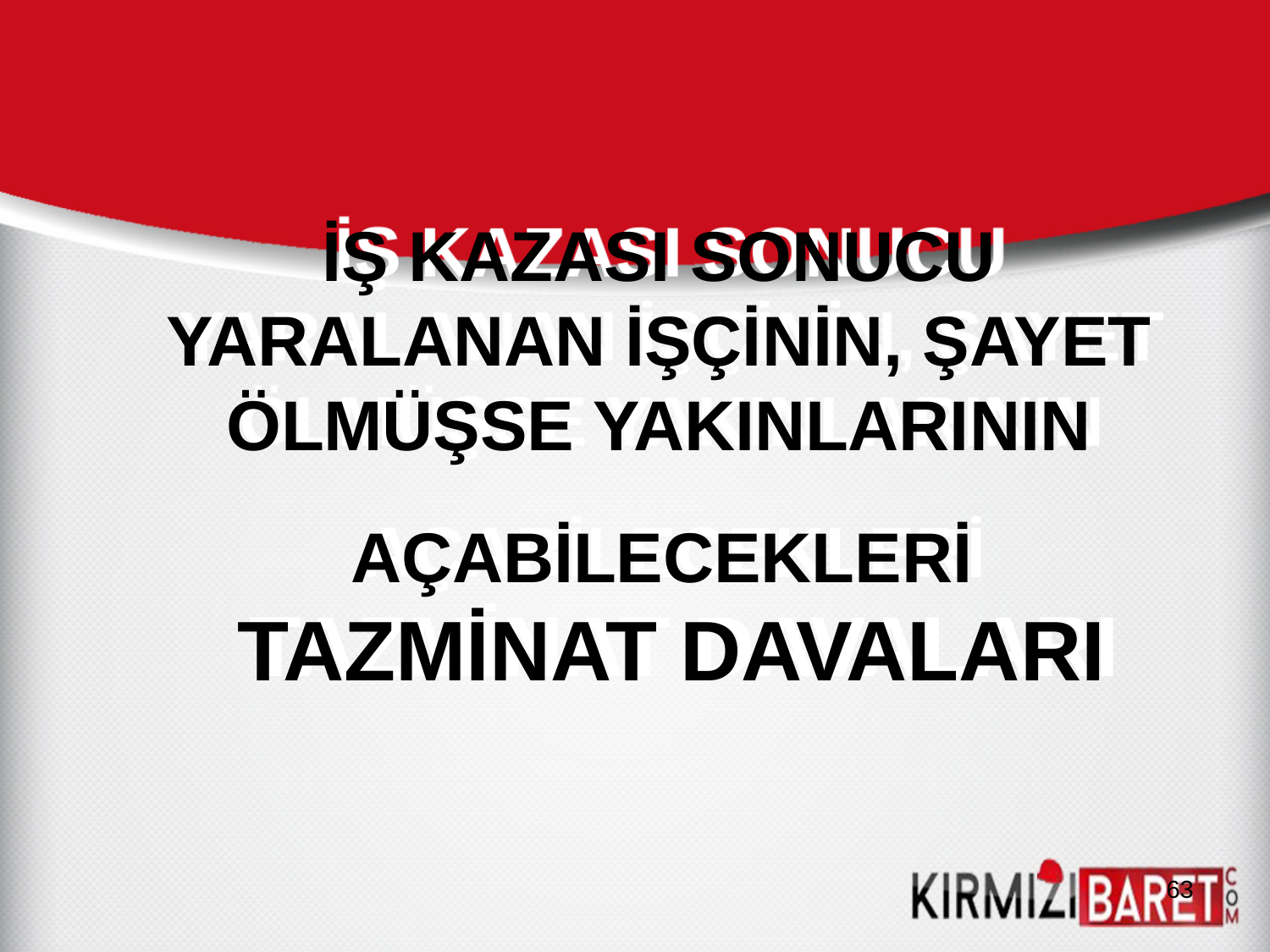

İŞ KAZASI SONUCU YARALANAN İŞÇİNİN, ŞAYET ÖLMÜŞSE YAKINLARININ
AÇABİLECEKLERİ
 TAZMİNAT DAVALARI
63